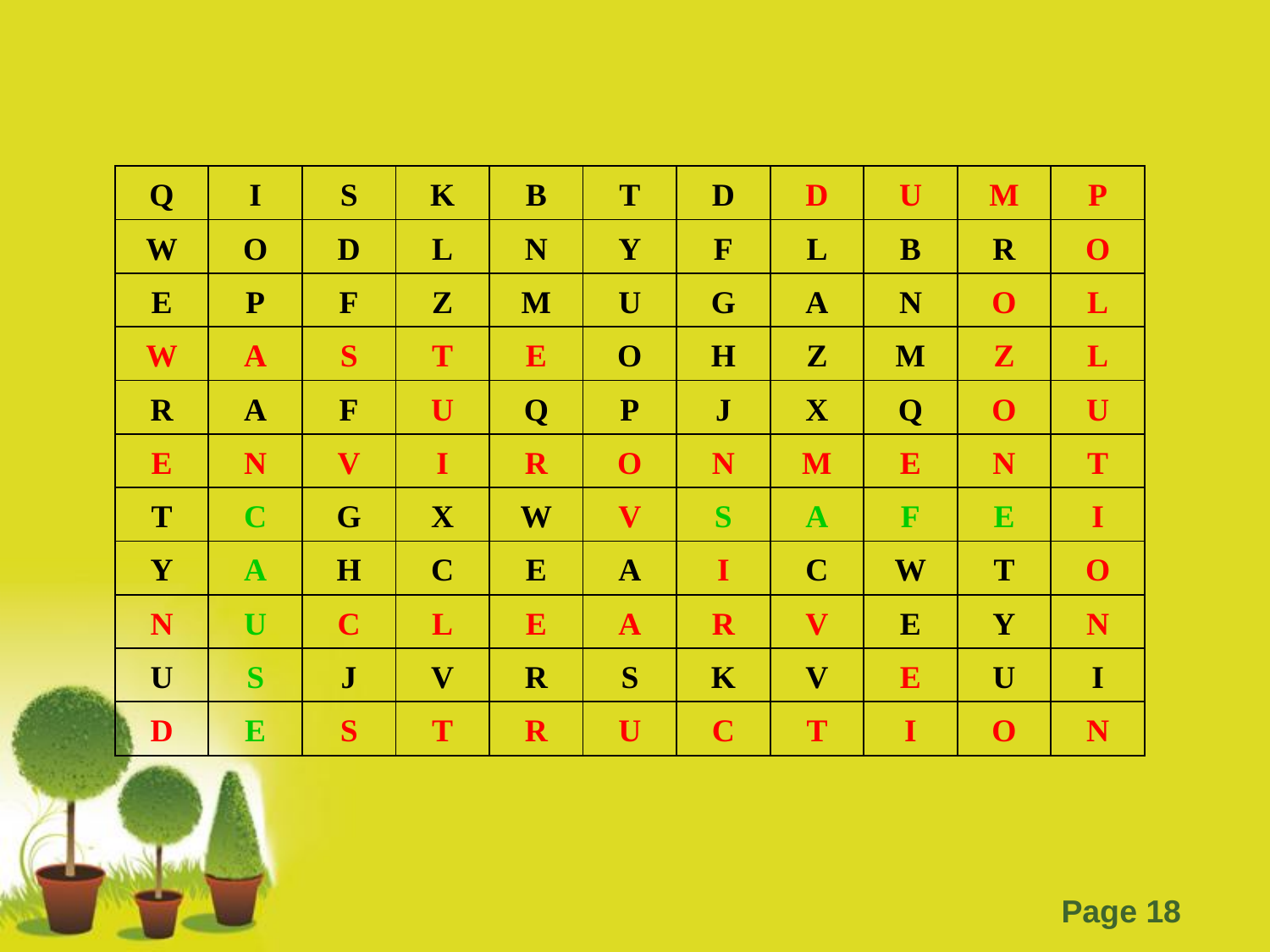

| Q | I | S | K | B | T | D | D | U | M | P |
| --- | --- | --- | --- | --- | --- | --- | --- | --- | --- | --- |
| W | O | D | L | N | Y | F | L | B | R | O |
| E | P | F | Z | M | U | G | A | N | O | L |
| W | A | S | T | E | O | H | Z | M | Z | L |
| R | A | F | U | Q | P | J | X | Q | O | U |
| E | N | V | I | R | O | N | M | E | N | T |
| T | C | G | X | W | V | S | A | F | E | I |
| Y | A | H | C | E | A | I | C | W | T | O |
| N | U | C | L | E | A | R | V | E | Y | N |
| U | S | J | V | R | S | K | V | E | U | I |
| D | E | S | T | R | U | C | T | I | O | N |